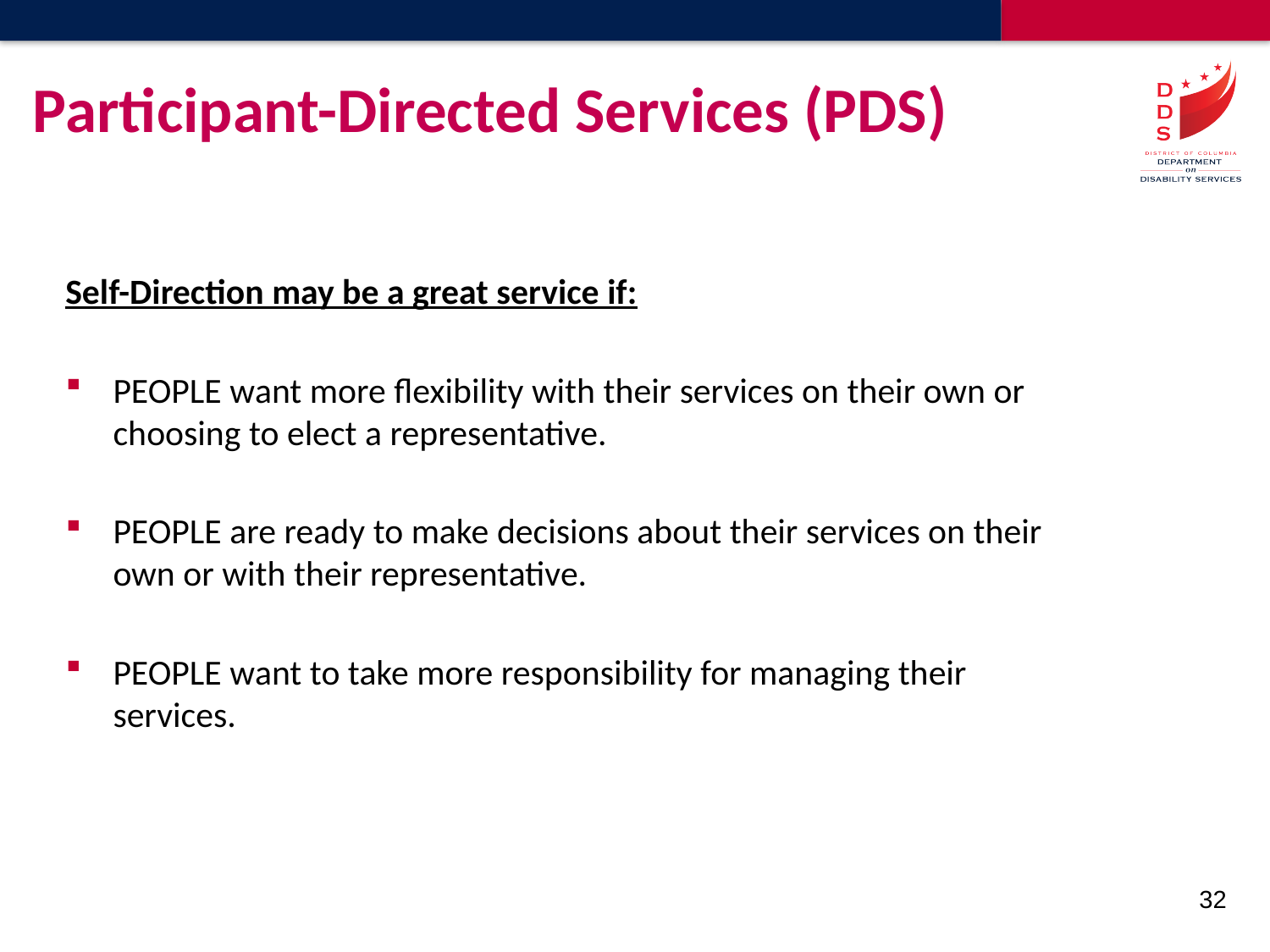

# Participant-Directed Services (PDS)
Self-Direction may be a great service if:

PEOPLE want more flexibility with their services on their own or choosing to elect a representative.

PEOPLE are ready to make decisions about their services on their own or with their representative.

PEOPLE want to take more responsibility for managing their services.

32